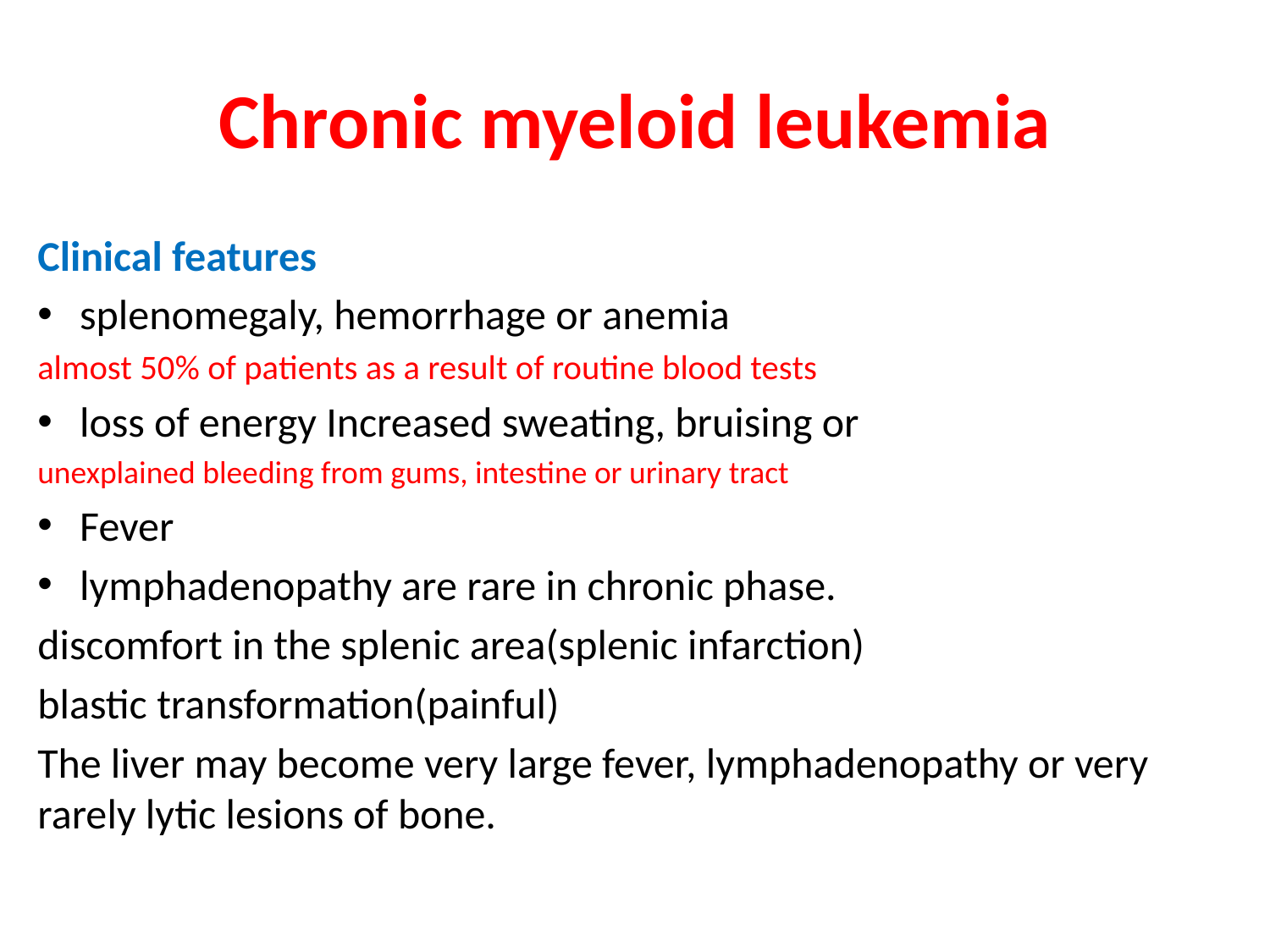

# Chronic myeloid leukemia
Clinical features
splenomegaly, hemorrhage or anemia
almost 50% of patients as a result of routine blood tests
loss of energy Increased sweating, bruising or
unexplained bleeding from gums, intestine or urinary tract
Fever
lymphadenopathy are rare in chronic phase.
discomfort in the splenic area(splenic infarction)
blastic transformation(painful)
The liver may become very large fever, lymphadenopathy or very rarely lytic lesions of bone.